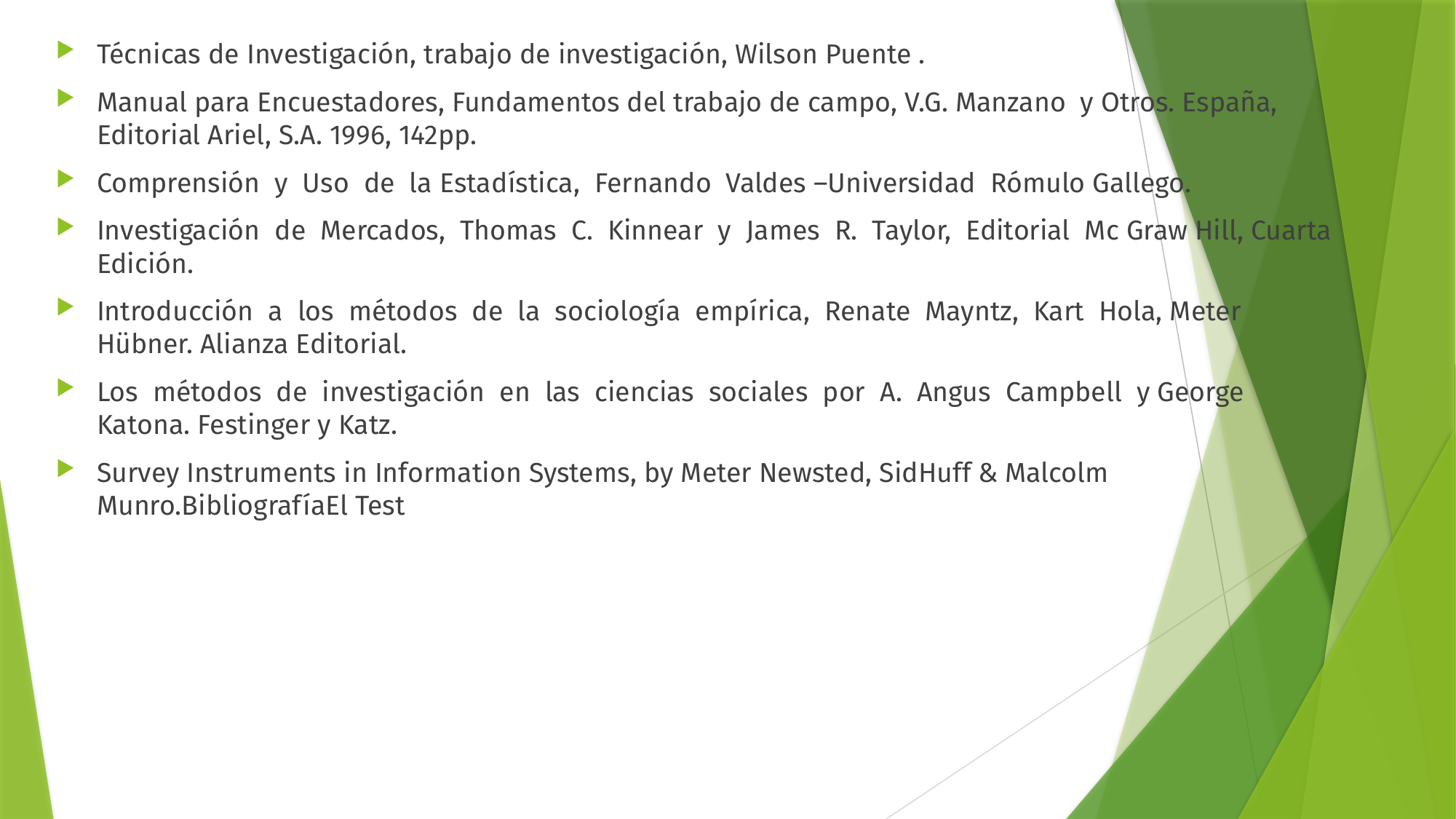

Técnicas de Investigación, trabajo de investigación, Wilson Puente .
Manual para Encuestadores, Fundamentos del trabajo de campo, V.G. Manzano  y Otros. España, Editorial Ariel, S.A. 1996, 142pp.
Comprensión  y  Uso  de  la Estadística,  Fernando  Valdes –Universidad  Rómulo Gallego.
Investigación  de  Mercados,  Thomas  C.  Kinnear  y  James  R.  Taylor,  Editorial  Mc Graw Hill, Cuarta Edición.
Introducción  a  los  métodos  de  la  sociología  empírica,  Renate  Mayntz,  Kart  Hola, Meter Hübner. Alianza Editorial.
Los  métodos  de  investigación  en  las  ciencias  sociales  por  A.  Angus  Campbell  y George Katona. Festinger y Katz.
Survey Instruments in Information Systems, by Meter Newsted, SidHuff & Malcolm Munro.BibliografíaEl Test